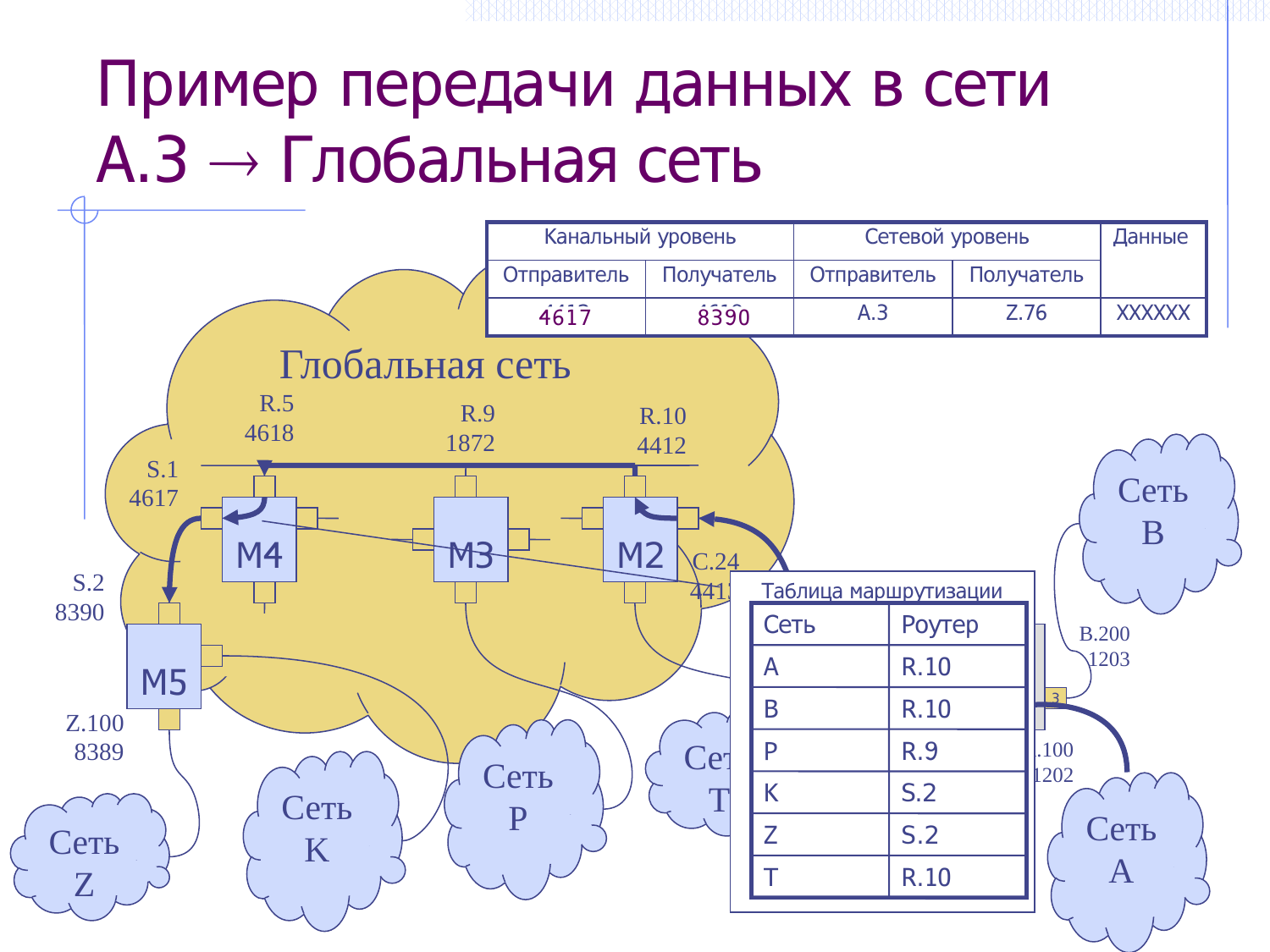

# Пример передачи данных в сети A.3 → Глобальная сеть
| Канальный уровень |  | Сетевой уровень |  | Данные |
| --- | --- | --- | --- | --- |
| Отправитель | Получатель | Отправитель | Получатель |  |
| 4412 | 4618 | A.3 | Z.76 | XXXXXX |
Глобальная сеть

4617
8390
R.5
4618
R.9
1872
R.10
4412
Сеть
B

S.1
4617

M4

M3
M2

C.24
4413
S.2
8390
Таблица маршрутизации
Сеть

Роутер

А

R.10
B

R.10
P

R.9
K

S.2
Z

S.2
T

R.10

C.25
1201
B.200
1203
M1
1
3
2
A.100
1202
M5

Z.100
8389

Сеть
T

Сеть
P

Сеть
K

Сеть
A

Сеть
Z